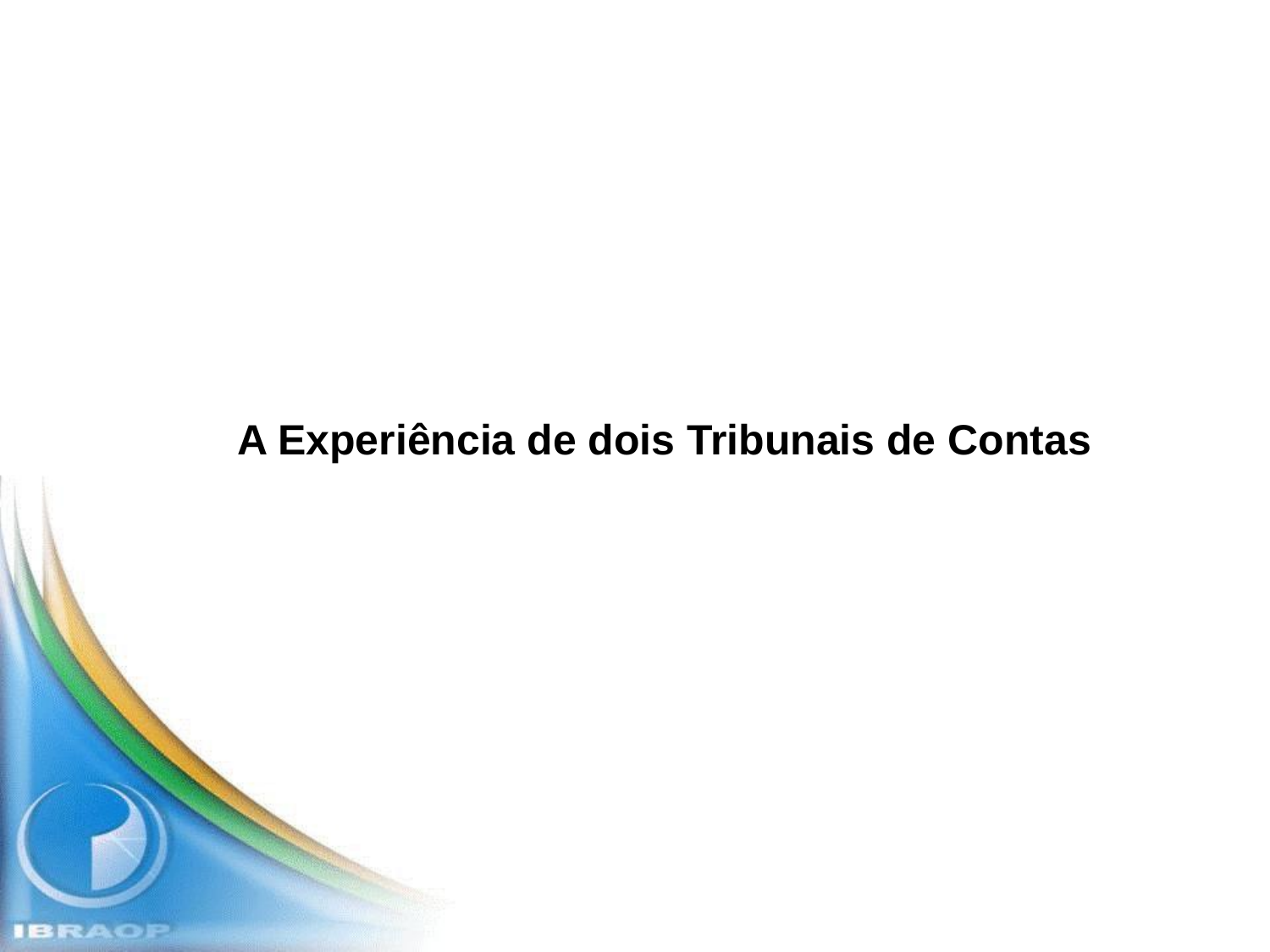

A Experiência de dois Tribunais de Contas